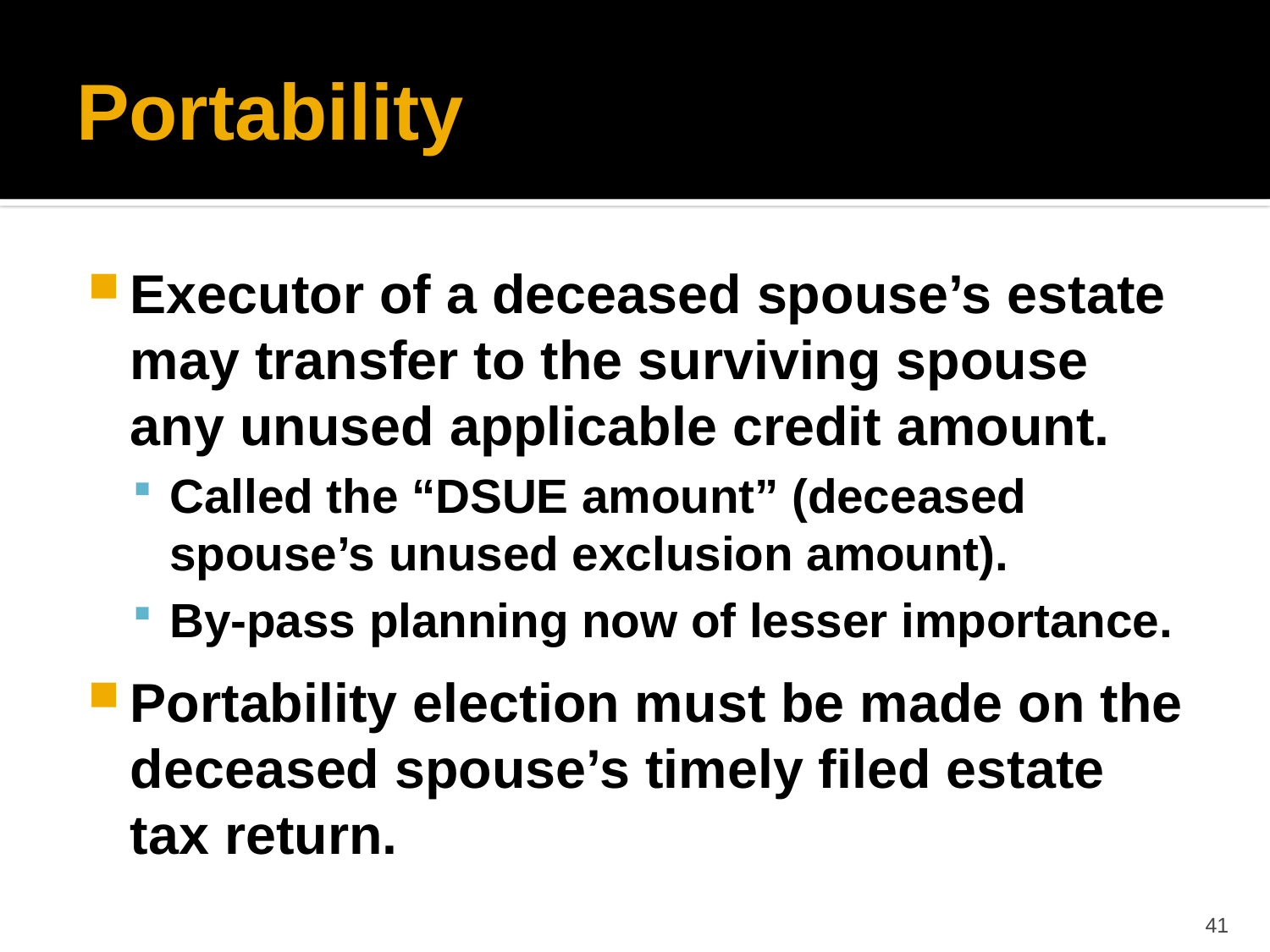

# Portability
Executor of a deceased spouse’s estate may transfer to the surviving spouse any unused applicable credit amount.
Called the “DSUE amount” (deceased spouse’s unused exclusion amount).
By-pass planning now of lesser importance.
Portability election must be made on the deceased spouse’s timely filed estate tax return.
41